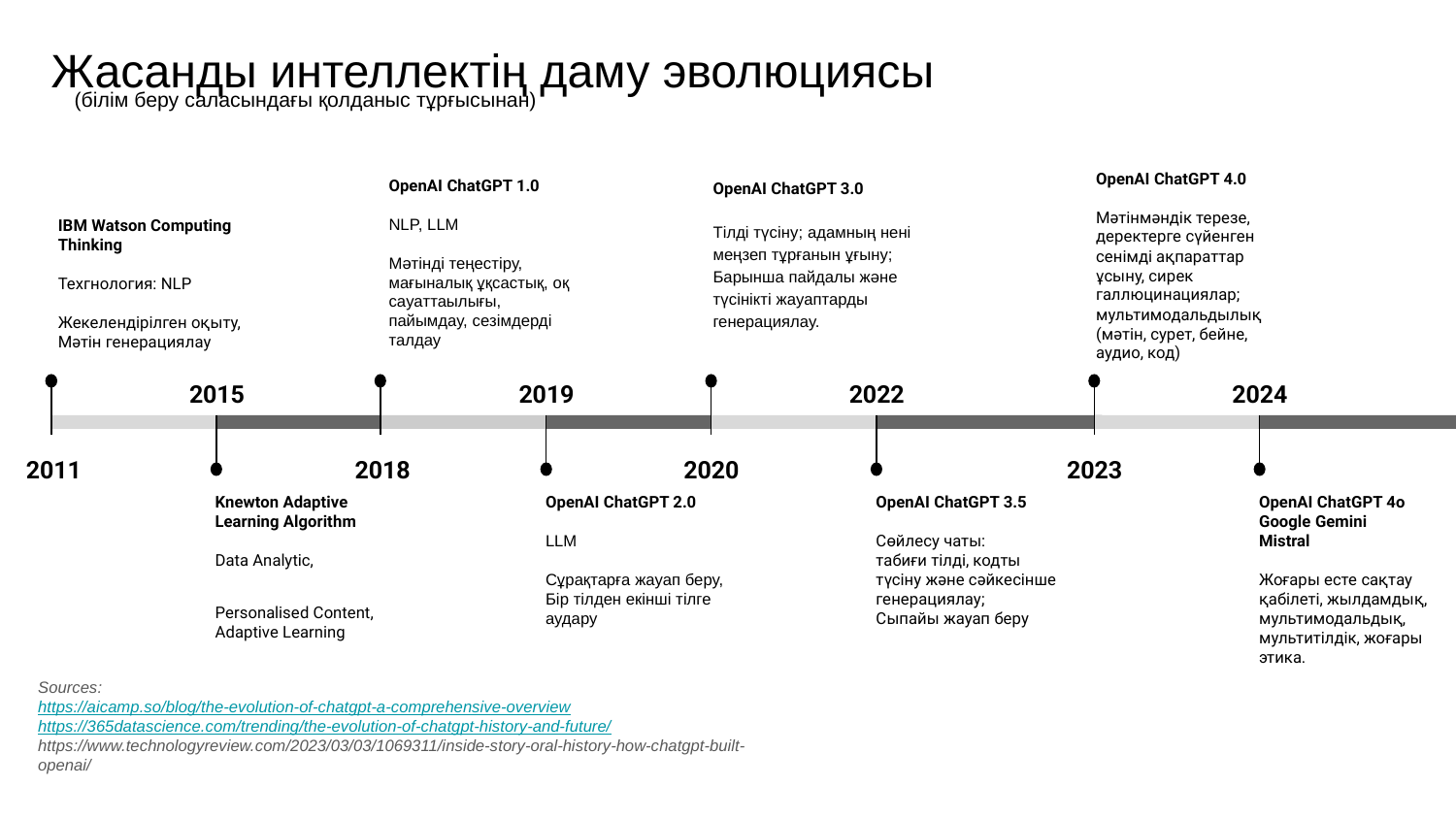

# Жасанды интеллектің даму эволюциясы
 (білім беру саласындағы қолданыс тұрғысынан)
OpenAI ChatGPT 4.0

Мәтінмәндік терезе, деректерге сүйенген сенімді ақпараттар ұсыну, сирек галлюцинациялар; мультимодальдылық (мәтін, сурет, бейне, аудио, код)

2023
OpenAI ChatGPT 1.0

NLP, LLM

Мәтінді теңестіру, мағыналық ұқсастық, оқ сауаттаылығы, пайымдау, сезімдерді талдау

2018
OpenAI ChatGPT 3.0

Тілді түсіну; адамның нені меңзеп тұрғанын ұғыну;
Барынша пайдалы және түсінікті жауаптарды генерациялау.

2020
IBM Watson Computing Thinking

Техгнология: NLP

Жекелендірілген оқыту, Мәтін генерациялау

2011
2015

Knewton Adaptive Learning Algorithm

Data Analytic,
Personalised Content, Adaptive Learning
2019

OpenAI ChatGPT 2.0

LLM

Сұрақтарға жауап беру,
Бір тілден екінші тілге аудару
2022

OpenAI ChatGPT 3.5

Сөйлесу чаты:
табиғи тілді, кодты түсіну және сәйкесінше генерациялау;
Сыпайы жауап беру

2024

OpenAI ChatGPT 4o
Google Gemini
Mistral

Жоғары есте сақтау қабілеті, жылдамдық, мультимодальдық, мультитілдік, жоғары этика.

Sources:
https://aicamp.so/blog/the-evolution-of-chatgpt-a-comprehensive-overview
https://365datascience.com/trending/the-evolution-of-chatgpt-history-and-future/
https://www.technologyreview.com/2023/03/03/1069311/inside-story-oral-history-how-chatgpt-built-openai/